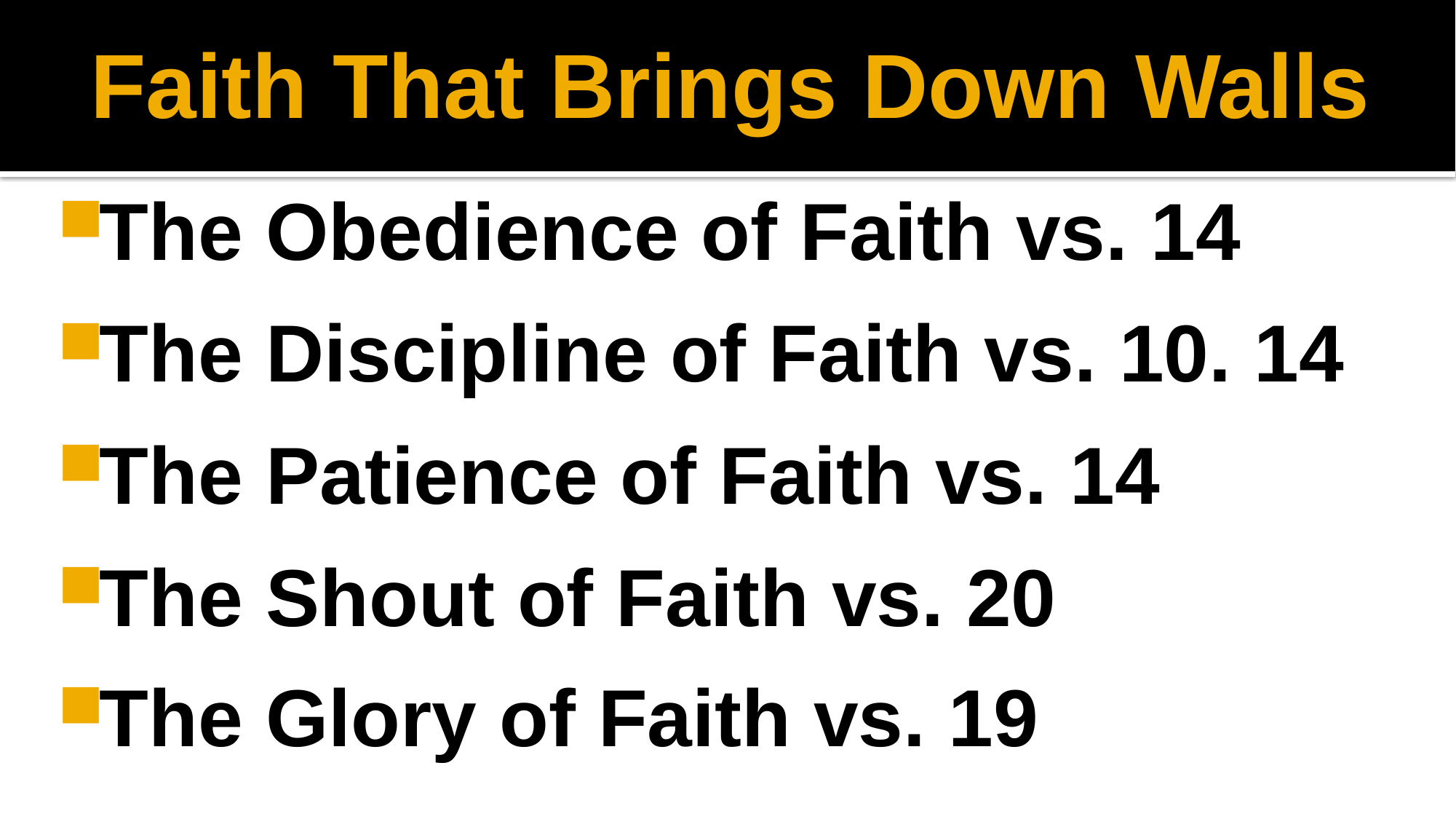

# Faith That Brings Down Walls
The Obedience of Faith vs. 14

The Discipline of Faith vs. 10. 14

The Patience of Faith vs. 14

The Shout of Faith vs. 20

The Glory of Faith vs. 19